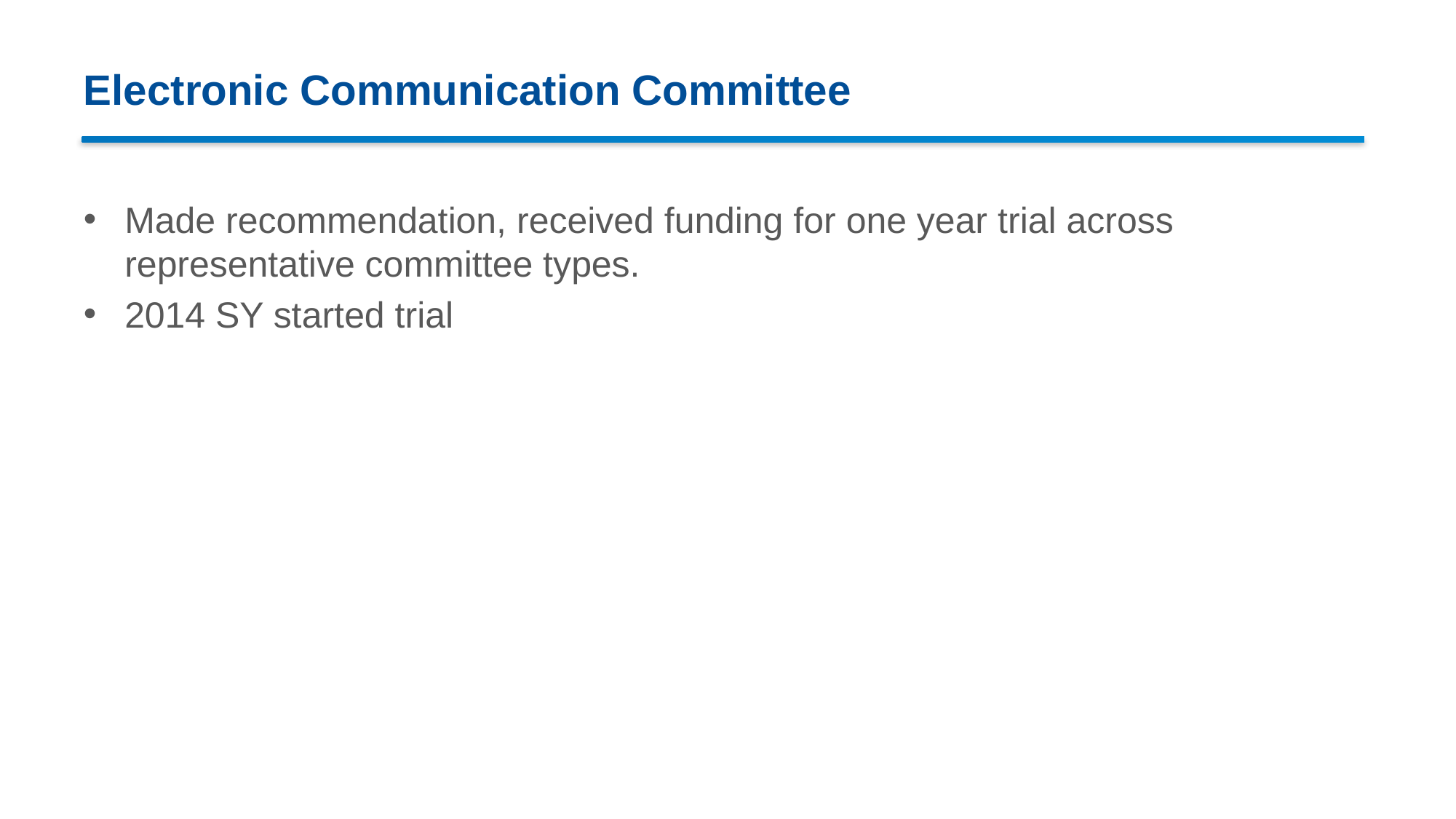

Electronic Communication Committee

Made recommendation, received funding for one year trial across representative committee types.
2014 SY started trial